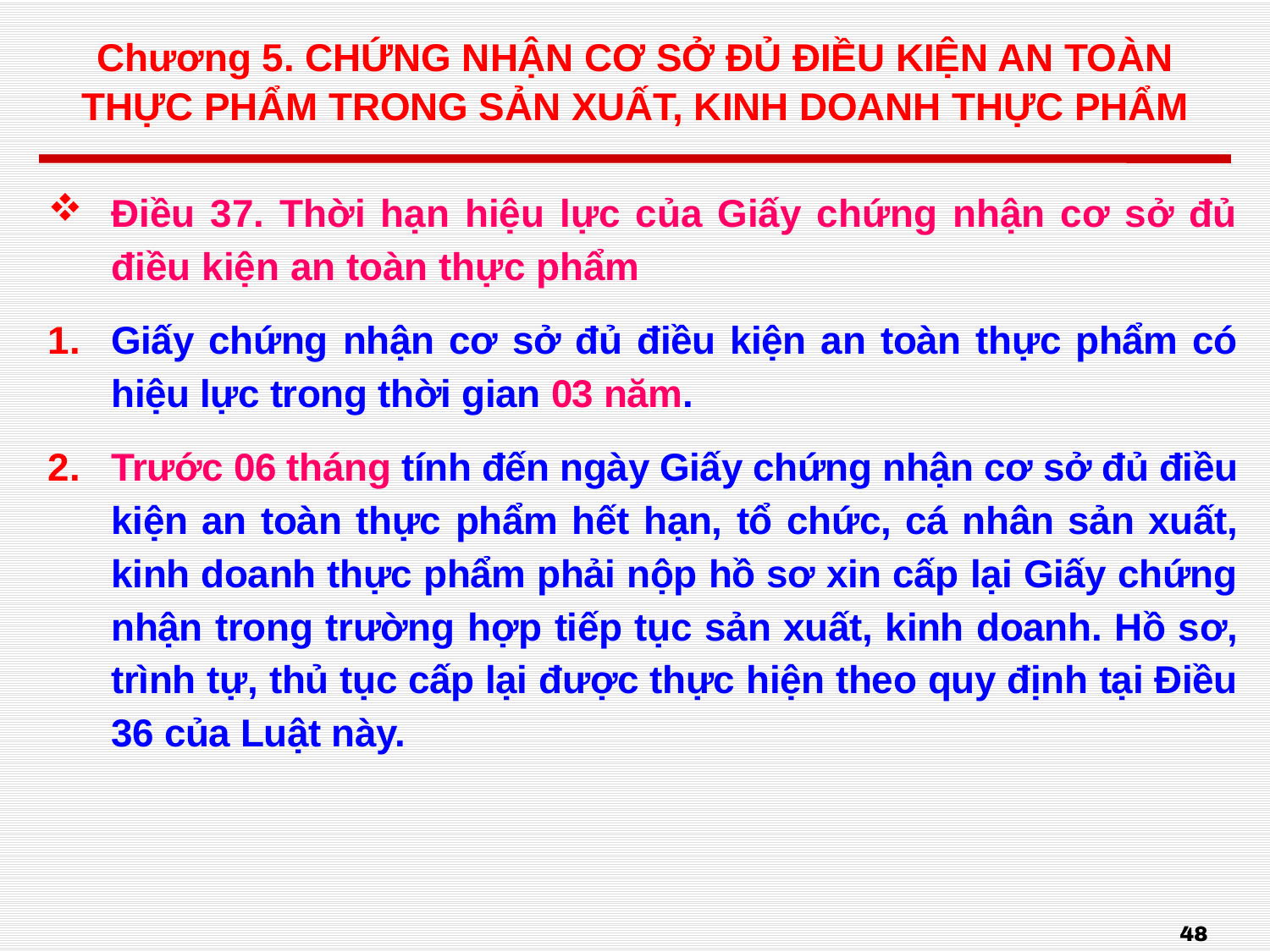

# Chương 5. CHỨNG NHẬN CƠ SỞ ĐỦ ĐIỀU KIỆN AN TOÀN THỰC PHẨM TRONG SẢN XUẤT, KINH DOANH THỰC PHẨM
Điều 37. Thời hạn hiệu lực của Giấy chứng nhận cơ sở đủ điều kiện an toàn thực phẩm
Giấy chứng nhận cơ sở đủ điều kiện an toàn thực phẩm có hiệu lực trong thời gian 03 năm.
Trước 06 tháng tính đến ngày Giấy chứng nhận cơ sở đủ điều kiện an toàn thực phẩm hết hạn, tổ chức, cá nhân sản xuất, kinh doanh thực phẩm phải nộp hồ sơ xin cấp lại Giấy chứng nhận trong trường hợp tiếp tục sản xuất, kinh doanh. Hồ sơ, trình tự, thủ tục cấp lại được thực hiện theo quy định tại Điều 36 của Luật này.